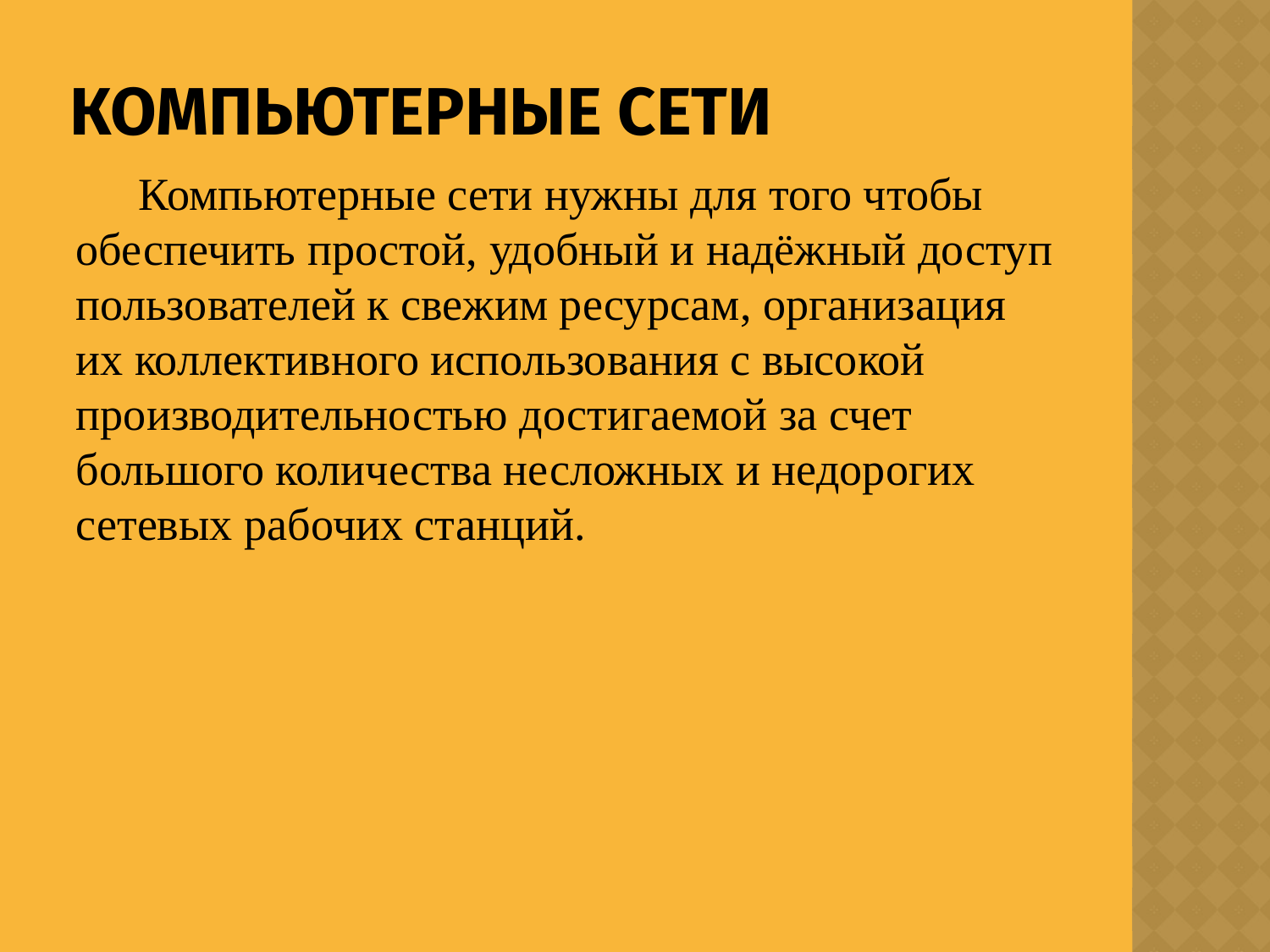

# Компьютерные сети
Компьютерные сети нужны для того чтобы обеспечить простой, удобный и надёжный доступ пользователей к свежим ресурсам, организация их коллективного использования с высокой производительностью достигаемой за счет большого количества несложных и недорогих сетевых рабочих станций.